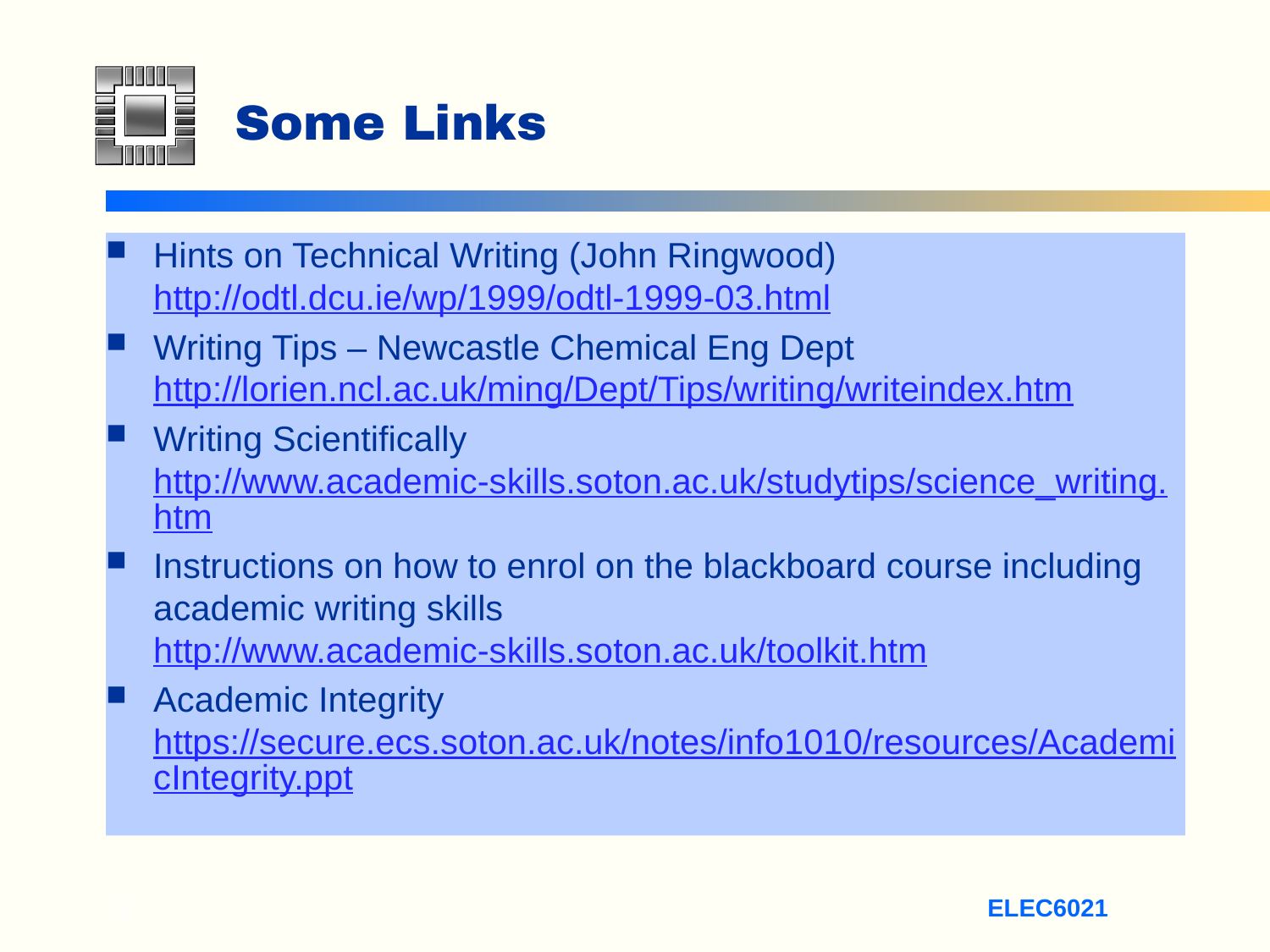

# Some Links
Hints on Technical Writing (John Ringwood) http://odtl.dcu.ie/wp/1999/odtl-1999-03.html
Writing Tips – Newcastle Chemical Eng Dept http://lorien.ncl.ac.uk/ming/Dept/Tips/writing/writeindex.htm
Writing Scientifically http://www.academic-skills.soton.ac.uk/studytips/science_writing.htm
Instructions on how to enrol on the blackboard course including academic writing skills
http://www.academic-skills.soton.ac.uk/toolkit.htm
Academic Integrity
https://secure.ecs.soton.ac.uk/notes/info1010/resources/AcademicIntegrity.ppt

36